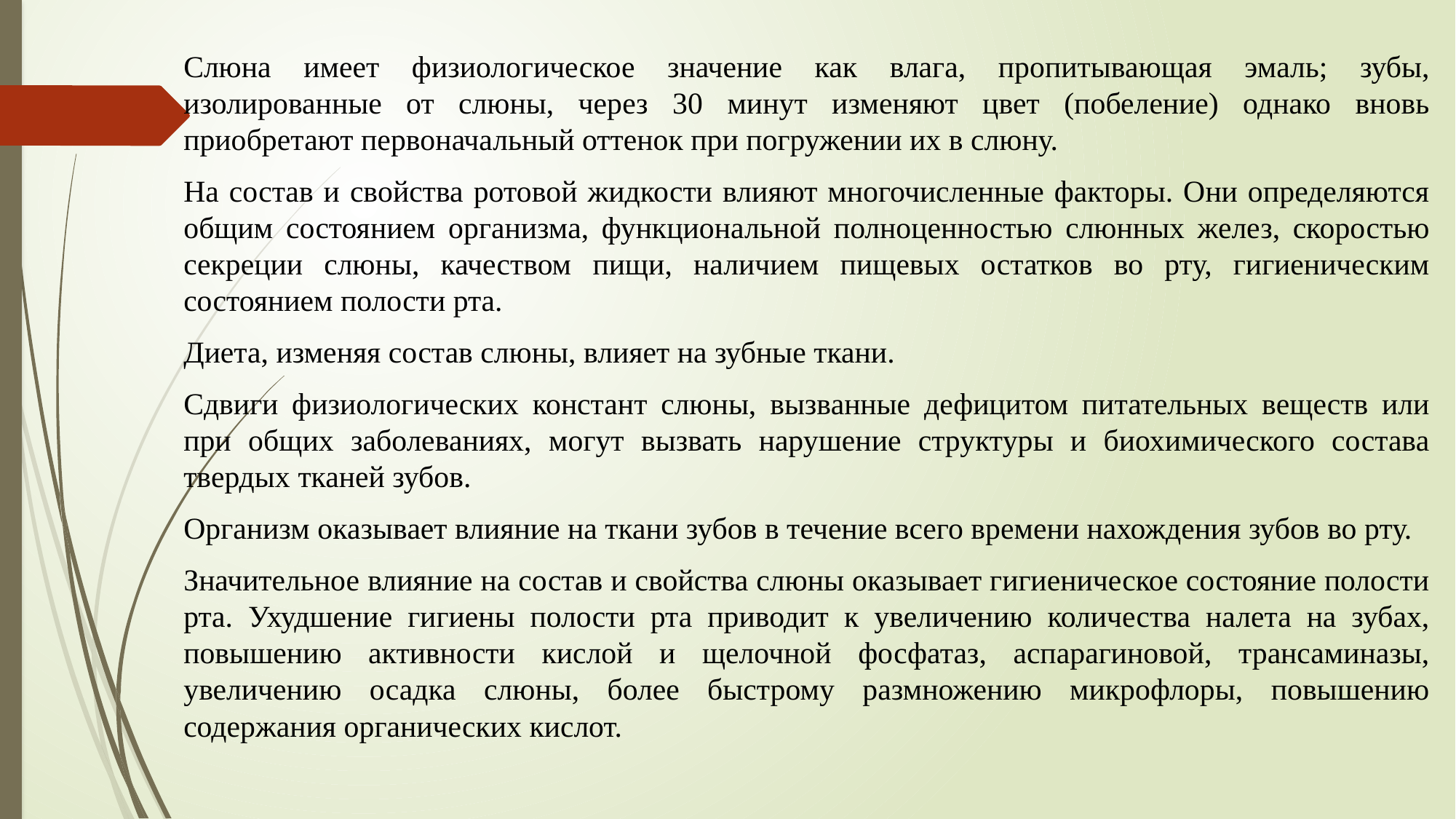

Слюна имеет физиологическое значение как влага, пропитывающая эмаль; зубы, изолированные от слюны, через 30 минут изменяют цвет (побеление) однако вновь приобретают первоначальный оттенок при погружении их в слюну.
На состав и свойства ротовой жидкости влияют многочисленные факторы. Они определяются общим состоянием организма, функциональной полноценностью слюнных желез, скоростью секреции слюны, качеством пищи, наличием пищевых остатков во рту, гигиеническим состоянием полости рта.
Диета, изменяя состав слюны, влияет на зубные ткани.
Сдвиги физиологических констант слюны, вызванные дефицитом питательных веществ или при общих заболеваниях, могут вызвать нарушение структуры и биохимического состава твердых тканей зубов.
Организм оказывает влияние на ткани зубов в течение всего времени нахождения зубов во рту.
Значительное влияние на состав и свойства слюны оказывает гигиеническое состояние полости рта. Ухудшение гигиены полости рта приводит к увеличению количества налета на зубах, повышению активности кислой и щелочной фосфатаз, аспарагиновой, трансаминазы, увеличению осадка слюны, более быстрому размножению микрофлоры, повышению содержания органических кислот.